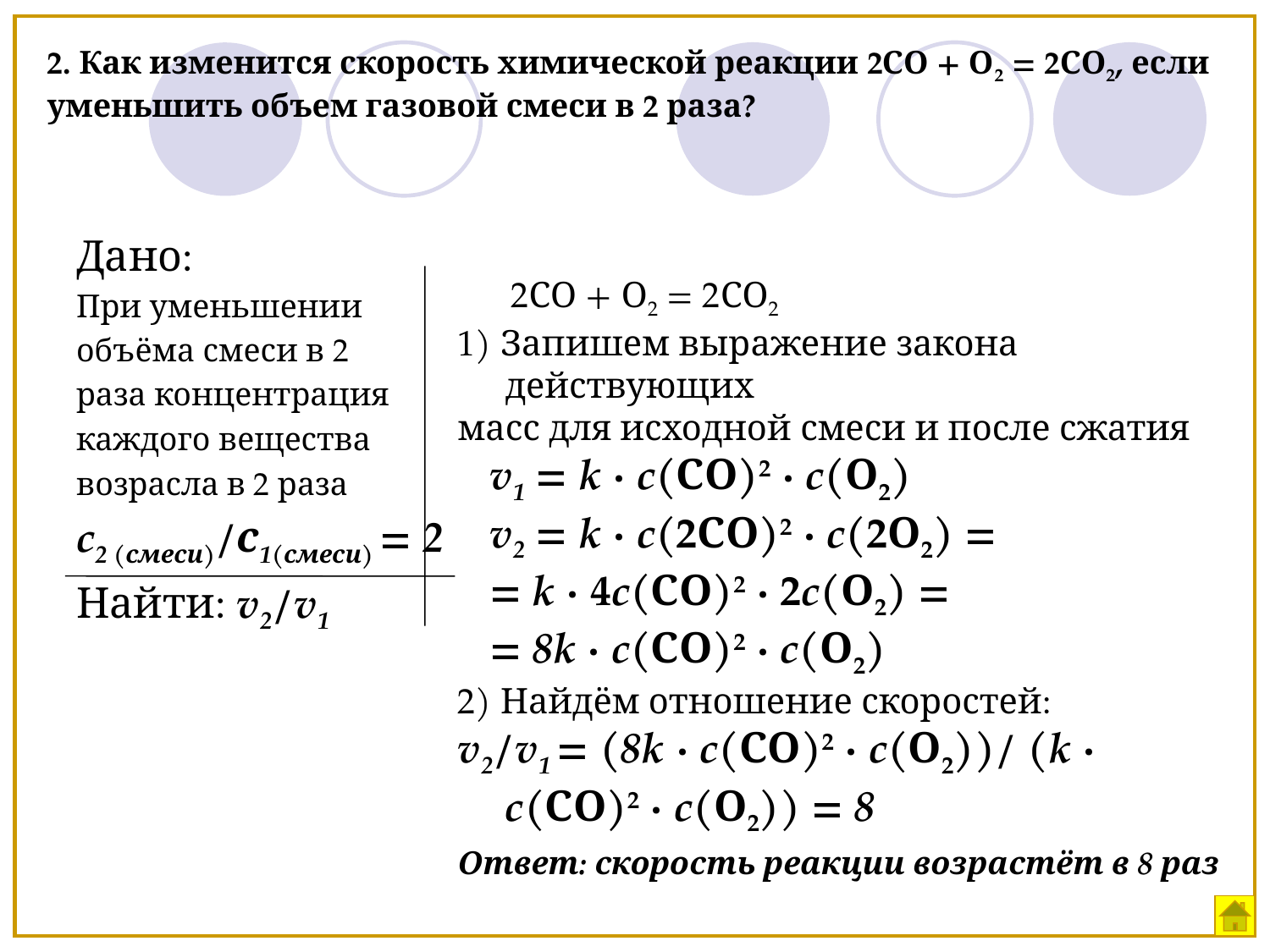

2. Как изменится скорость химической реакции 2СО + О2 = 2СО2, если уменьшить объем газовой смеси в 2 раза?
Дано:
При уменьшении
объёма смеси в 2
раза концентрация
каждого вещества
возрасла в 2 раза
c2 (смеси)/с1(смеси) = 2
Найти: v2/v1

      2СО + О2 = 2СО2
1) Запишем выражение закона действующих
масс для исходной смеси и после сжатия
   v1 = k · c(СО)2 · c(О2)
   v2 = k · c(2СО)2 · c(2О2) =
   = k · 4c(СО)2 · 2c(О2) =
   = 8k · c(СО)2 · c(О2)
2) Найдём отношение скоростей:
v2/v1 = (8k · c(СО)2 · c(О2))/ (k · c(СО)2 · c(О2)) = 8
Ответ: скорость реакции возрастёт в 8 раз